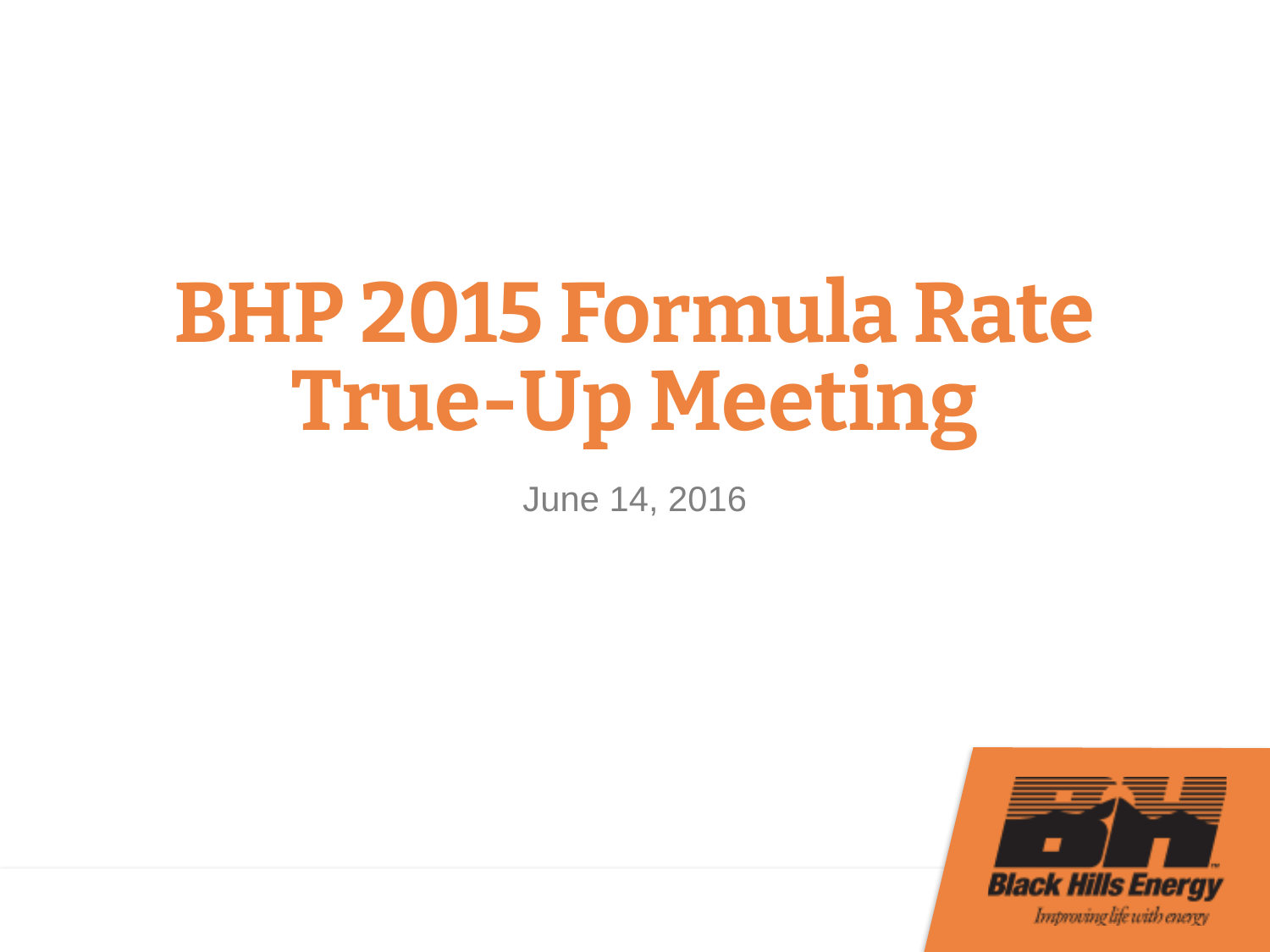

# BHP 2015 Formula Rate True-Up Meeting
June 14, 2016